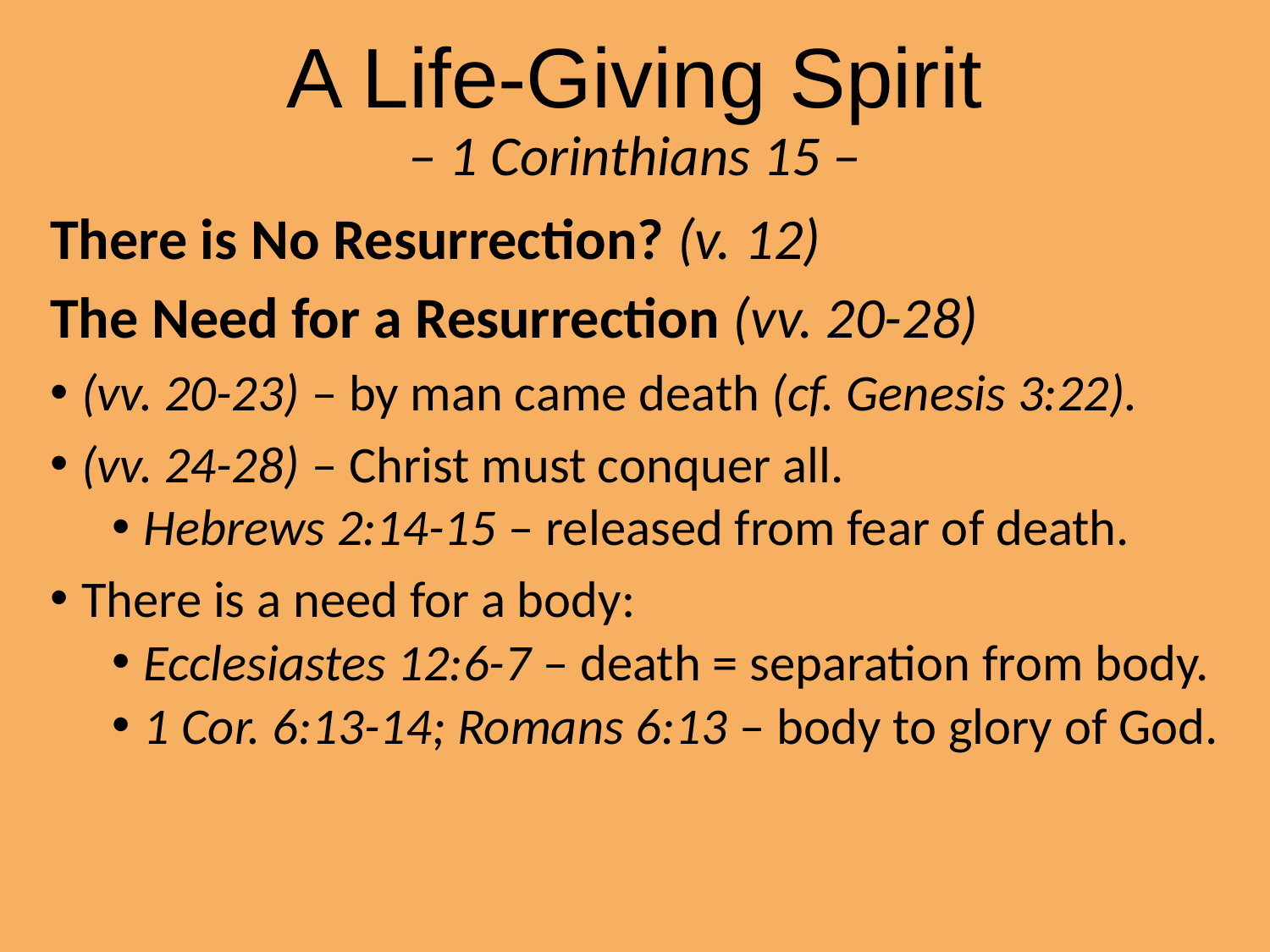

# A Life-Giving Spirit – 1 Corinthians 15 –
There is No Resurrection? (v. 12)
The Need for a Resurrection (vv. 20-28)
(vv. 20-23) – by man came death (cf. Genesis 3:22).
(vv. 24-28) – Christ must conquer all.
Hebrews 2:14-15 – released from fear of death.
There is a need for a body:
Ecclesiastes 12:6-7 – death = separation from body.
1 Cor. 6:13-14; Romans 6:13 – body to glory of God.